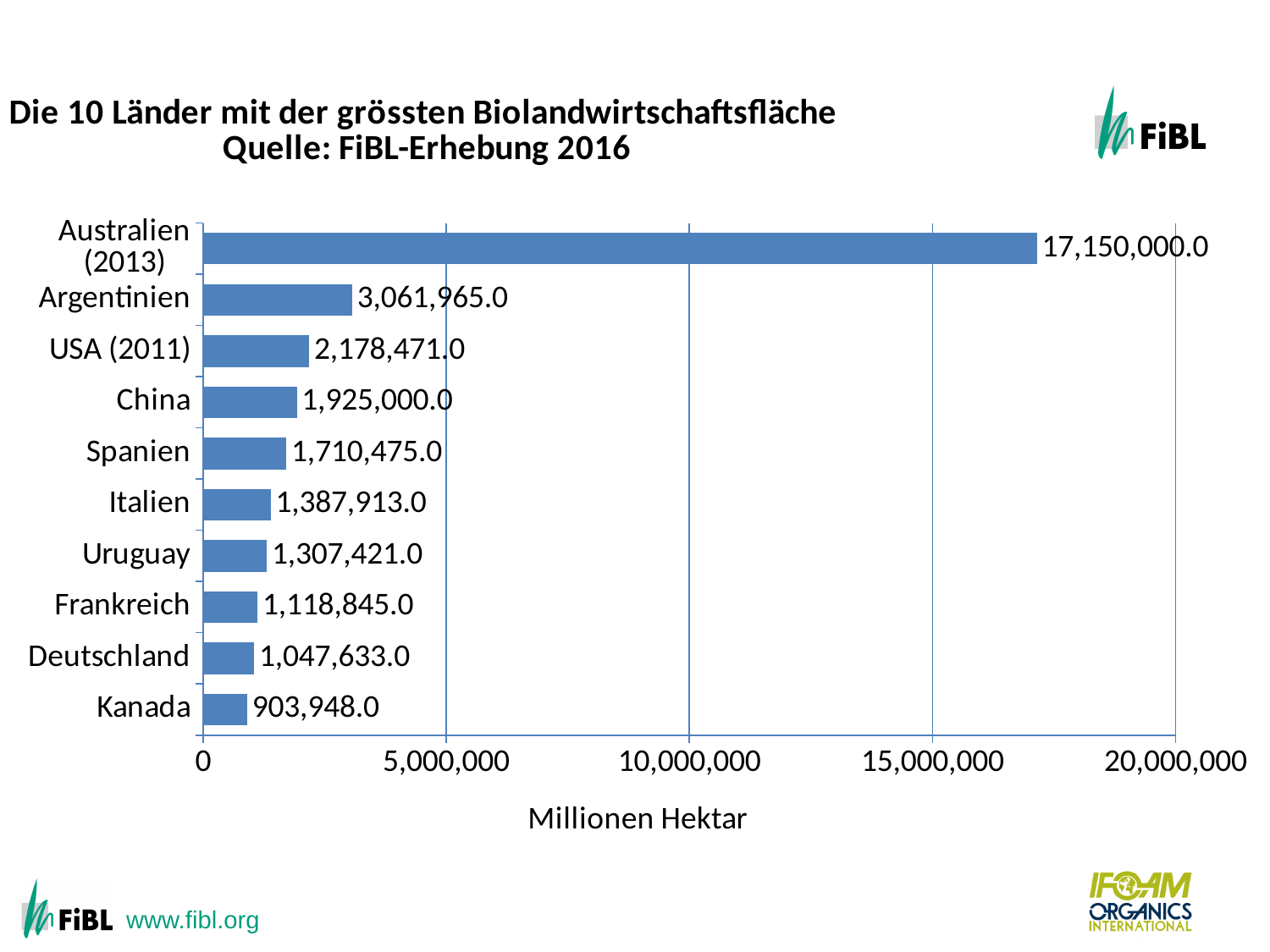

The ten countries with the largest organic agricultural land 2012

### Chart: Die 10 Länder mit der grössten Biolandwirtschaftsfläche
Quelle: FiBL-Erhebung 2016

| Category | Area [ha] |
|---|---|
| Kanada | 903948.0 |
| Deutschland | 1047633.0 |
| Frankreich | 1118845.0 |
| Uruguay | 1307421.0 |
| Italien | 1387913.0 |
| Spanien | 1710475.0 |
| China | 1925000.0 |
| USA (2011) | 2178471.0 |
| Argentinien | 3061965.0 |
| Australien (2013) | 17150000.0 |